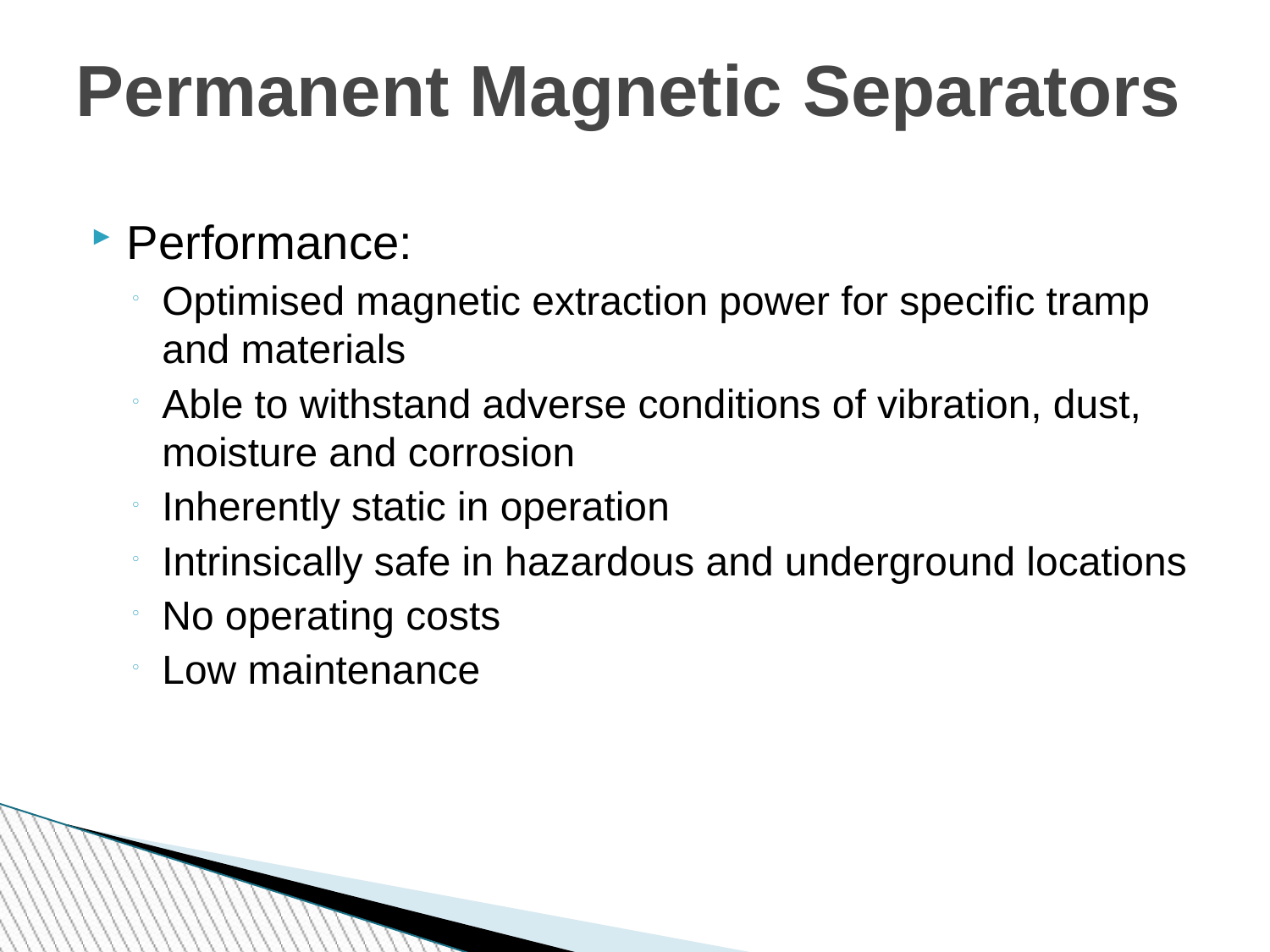

# Permanent Magnetic Separators
Performance:
Optimised magnetic extraction power for specific tramp and materials
Able to withstand adverse conditions of vibration, dust, moisture and corrosion
Inherently static in operation
Intrinsically safe in hazardous and underground locations
No operating costs
Low maintenance